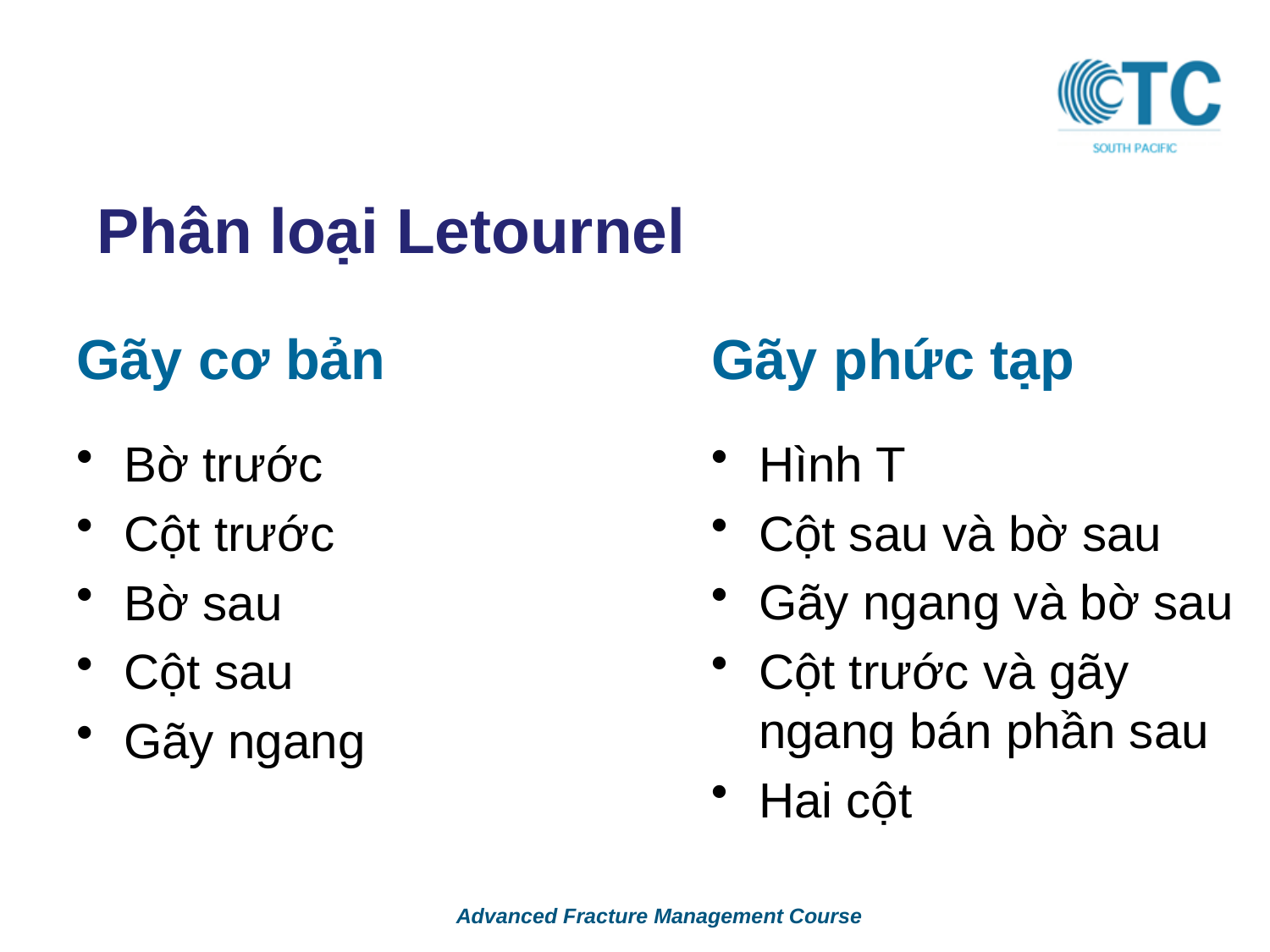

Phân loại Letournel
# Gãy cơ bản 		   	Gãy phức tạp
Bờ trước
Cột trước
Bờ sau
Cột sau
Gãy ngang

Hình T
Cột sau và bờ sau
Gãy ngang và bờ sau
Cột trước và gãy ngang bán phần sau
Hai cột

Advanced Fracture Management Course